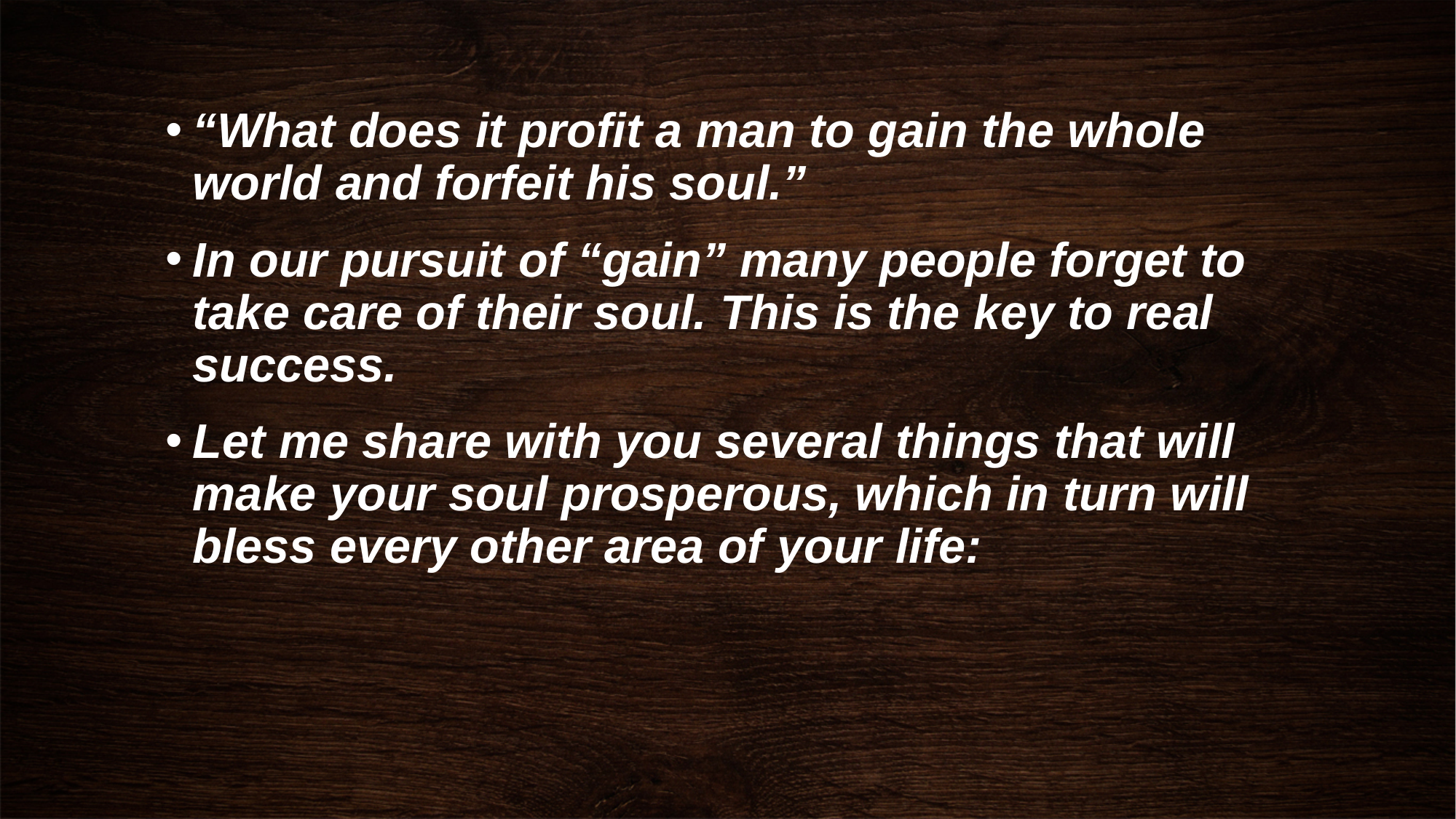

“What does it profit a man to gain the whole world and forfeit his soul.”
In our pursuit of “gain” many people forget to take care of their soul. This is the key to real success.
Let me share with you several things that will make your soul prosperous, which in turn will bless every other area of your life: